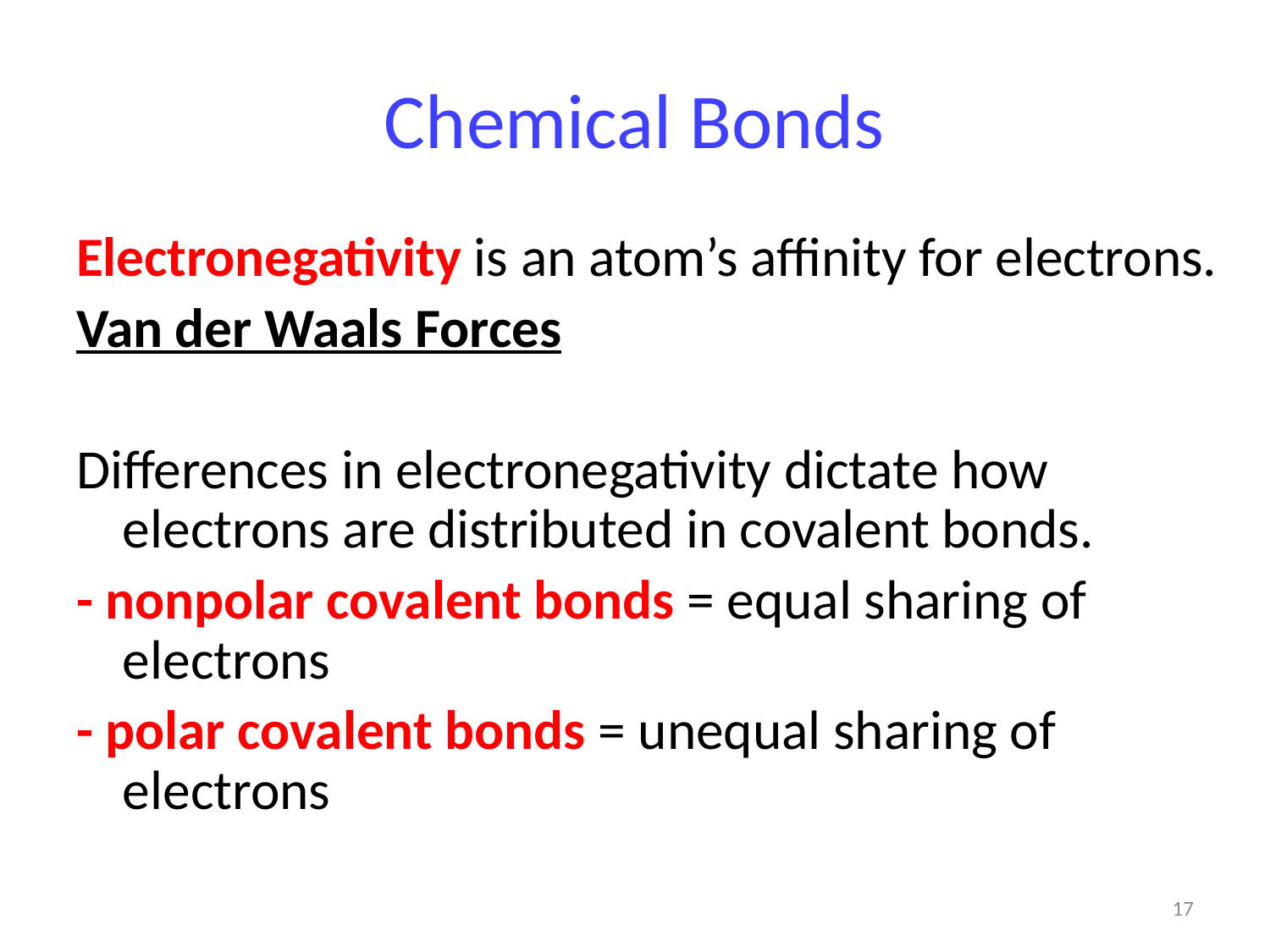

# Chemical Bonds
Electronegativity is an atom’s affinity for electrons.
Van der Waals Forces

Differences in electronegativity dictate how electrons are distributed in covalent bonds.
- nonpolar covalent bonds = equal sharing of electrons
- polar covalent bonds = unequal sharing of electrons
17